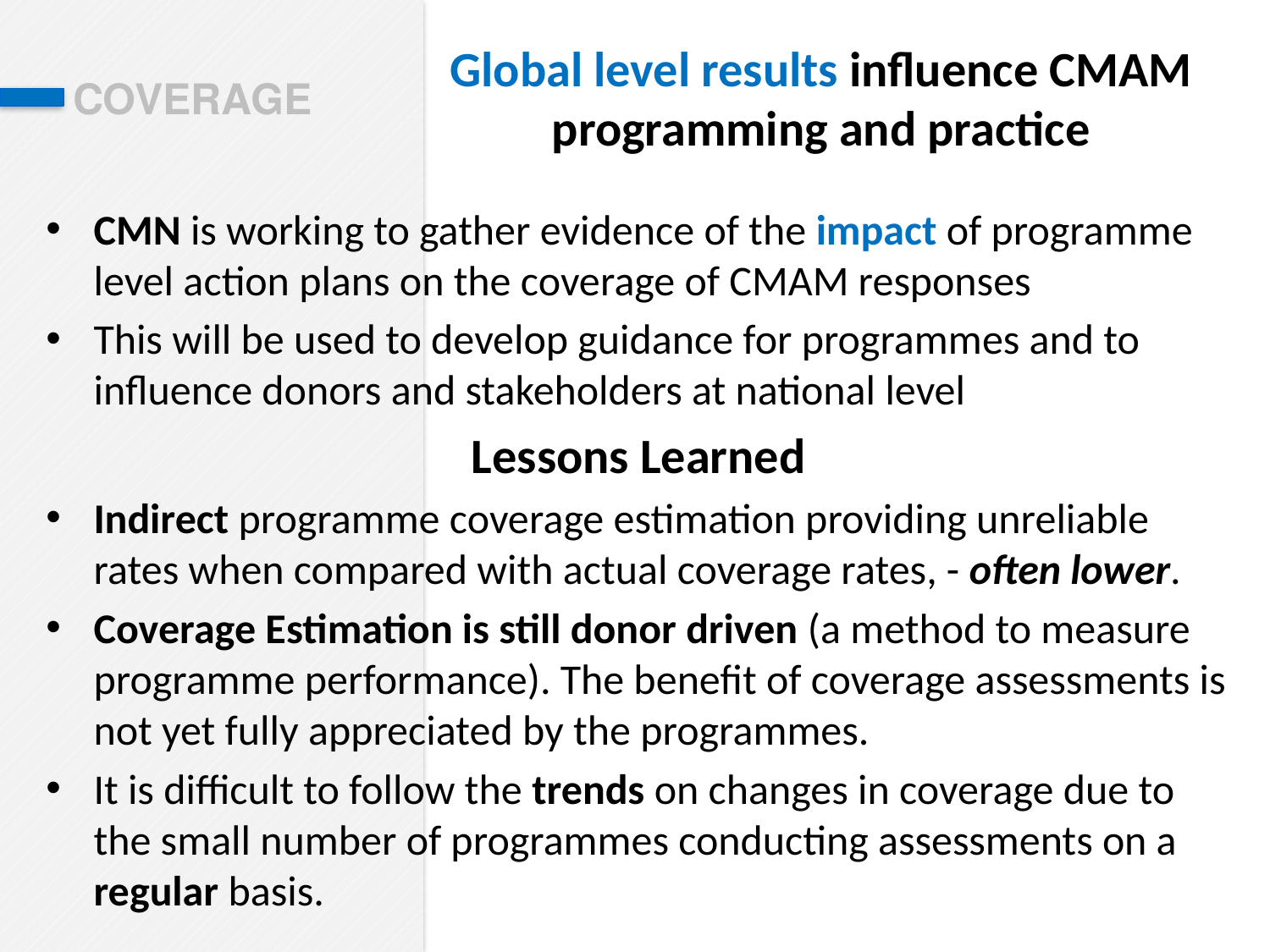

Global level results influence CMAM programming and practice
COVERAGE

CMN is working to gather evidence of the impact of programme level action plans on the coverage of CMAM responses
This will be used to develop guidance for programmes and to influence donors and stakeholders at national level
Lessons Learned
Indirect programme coverage estimation providing unreliable rates when compared with actual coverage rates, - often lower.
Coverage Estimation is still donor driven (a method to measure programme performance). The benefit of coverage assessments is not yet fully appreciated by the programmes.
It is difficult to follow the trends on changes in coverage due to the small number of programmes conducting assessments on a regular basis.